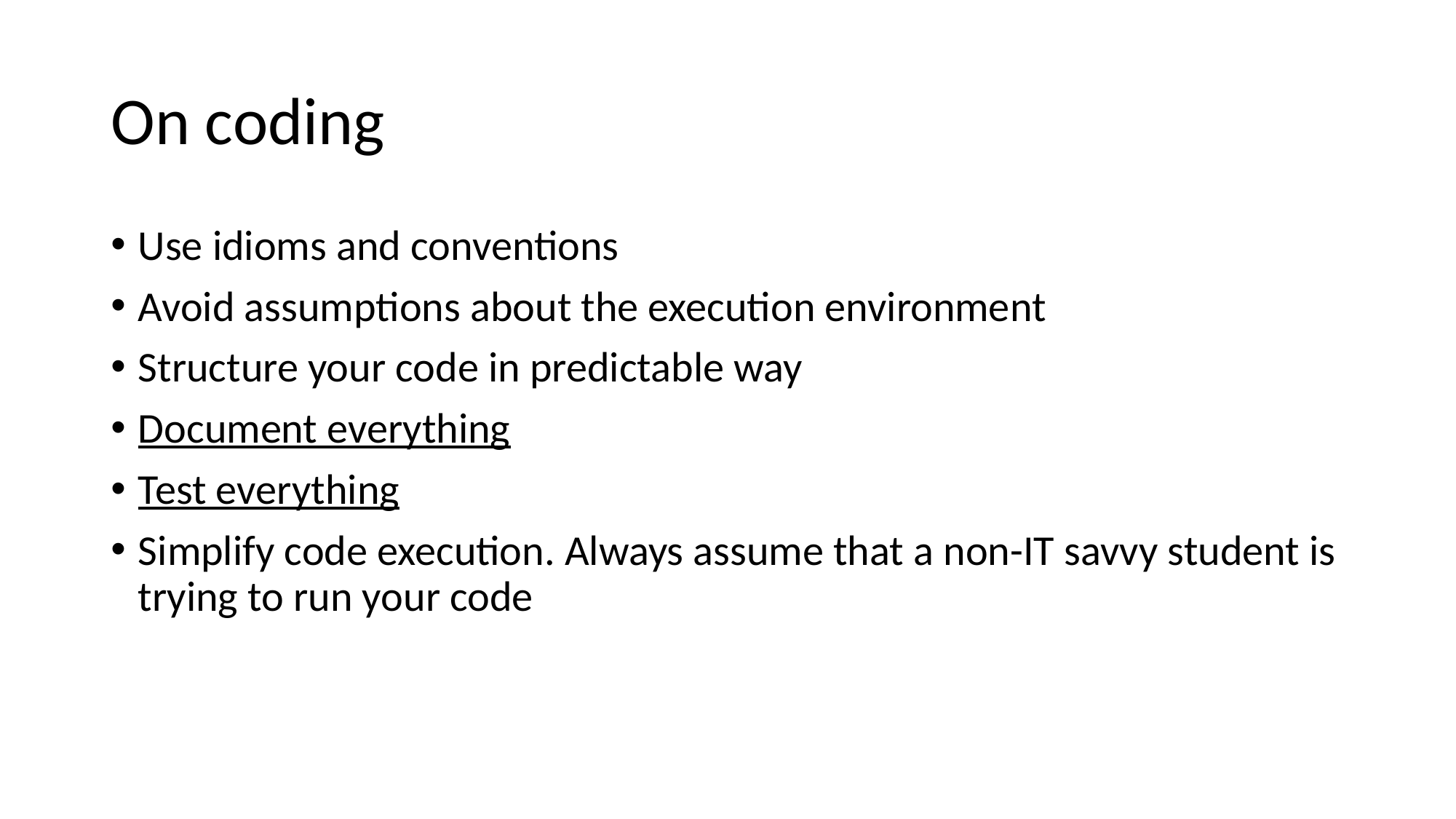

# On coding
Use idioms and conventions
Avoid assumptions about the execution environment
Structure your code in predictable way
Document everything
Test everything
Simplify code execution. Always assume that a non-IT savvy student is trying to run your code